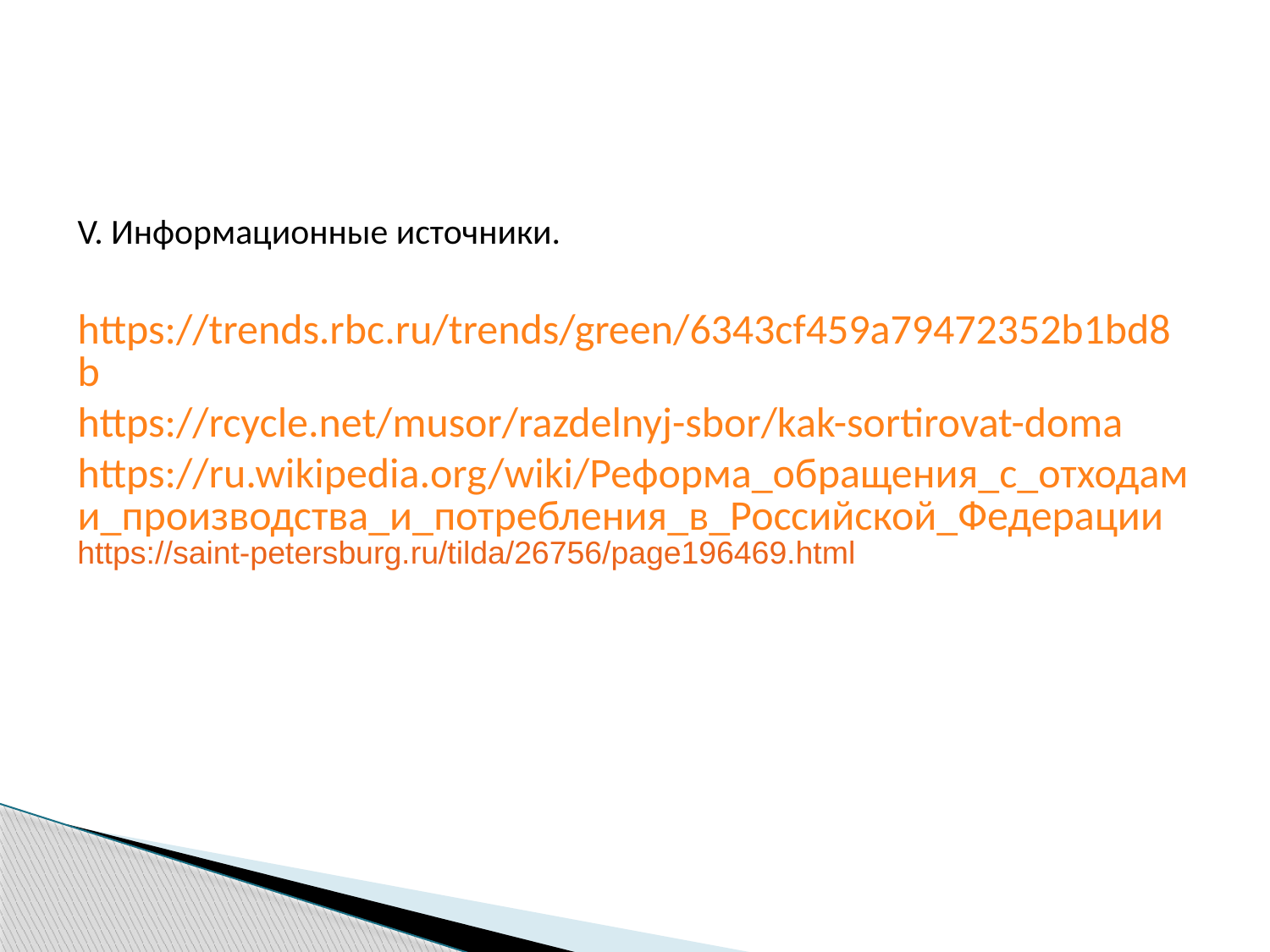

V. Информационные источники.
 https://trends.rbc.ru/trends/green/6343cf459a79472352b1bd8b
https://rcycle.net/musor/razdelnyj-sbor/kak-sortirovat-doma
https://ru.wikipedia.org/wiki/Реформа_обращения_с_отходами_производства_и_потребления_в_Российской_Федерации

https://saint-petersburg.ru/tilda/26756/page196469.html